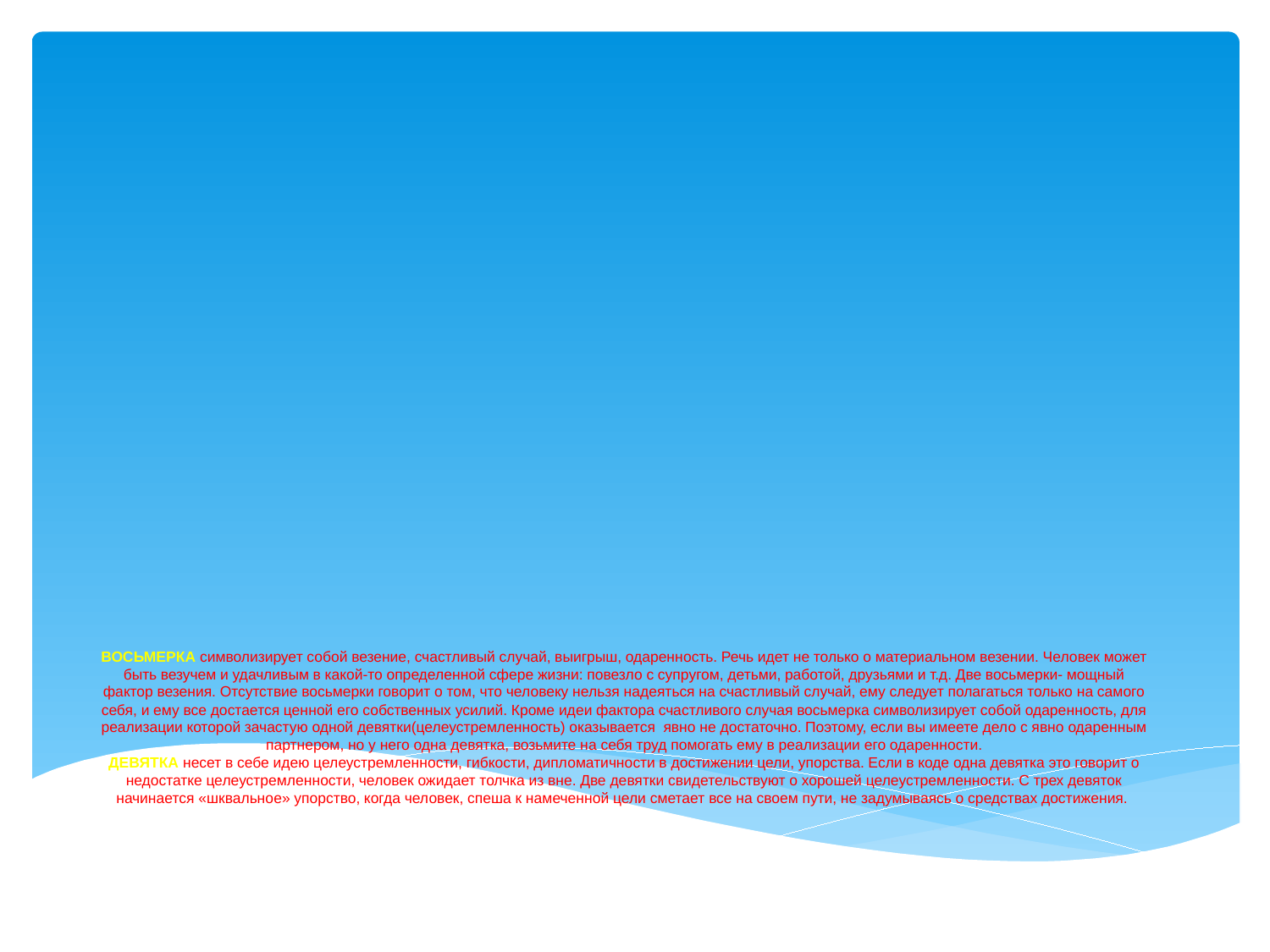

# ВОСЬМЕРКА символизирует собой везение, счастливый случай, выигрыш, одаренность. Речь идет не только о материальном везении. Человек может быть везучем и удачливым в какой-то определенной сфере жизни: повезло с супругом, детьми, работой, друзьями и т.д. Две восьмерки- мощный фактор везения. Отсутствие восьмерки говорит о том, что человеку нельзя надеяться на счастливый случай, ему следует полагаться только на самого себя, и ему все достается ценной его собственных усилий. Кроме идеи фактора счастливого случая восьмерка символизирует собой одаренность, для реализации которой зачастую одной девятки(целеустремленность) оказывается  явно не достаточно. Поэтому, если вы имеете дело с явно одаренным партнером, но у него одна девятка, возьмите на себя труд помогать ему в реализации его одаренности. ДЕВЯТКА несет в себе идею целеустремленности, гибкости, дипломатичности в достижении цели, упорства. Если в коде одна девятка это говорит о недостатке целеустремленности, человек ожидает толчка из вне. Две девятки свидетельствуют о хорошей целеустремленности. С трех девяток начинается «шквальное» упорство, когда человек, спеша к намеченной цели сметает все на своем пути, не задумываясь о средствах достижения.